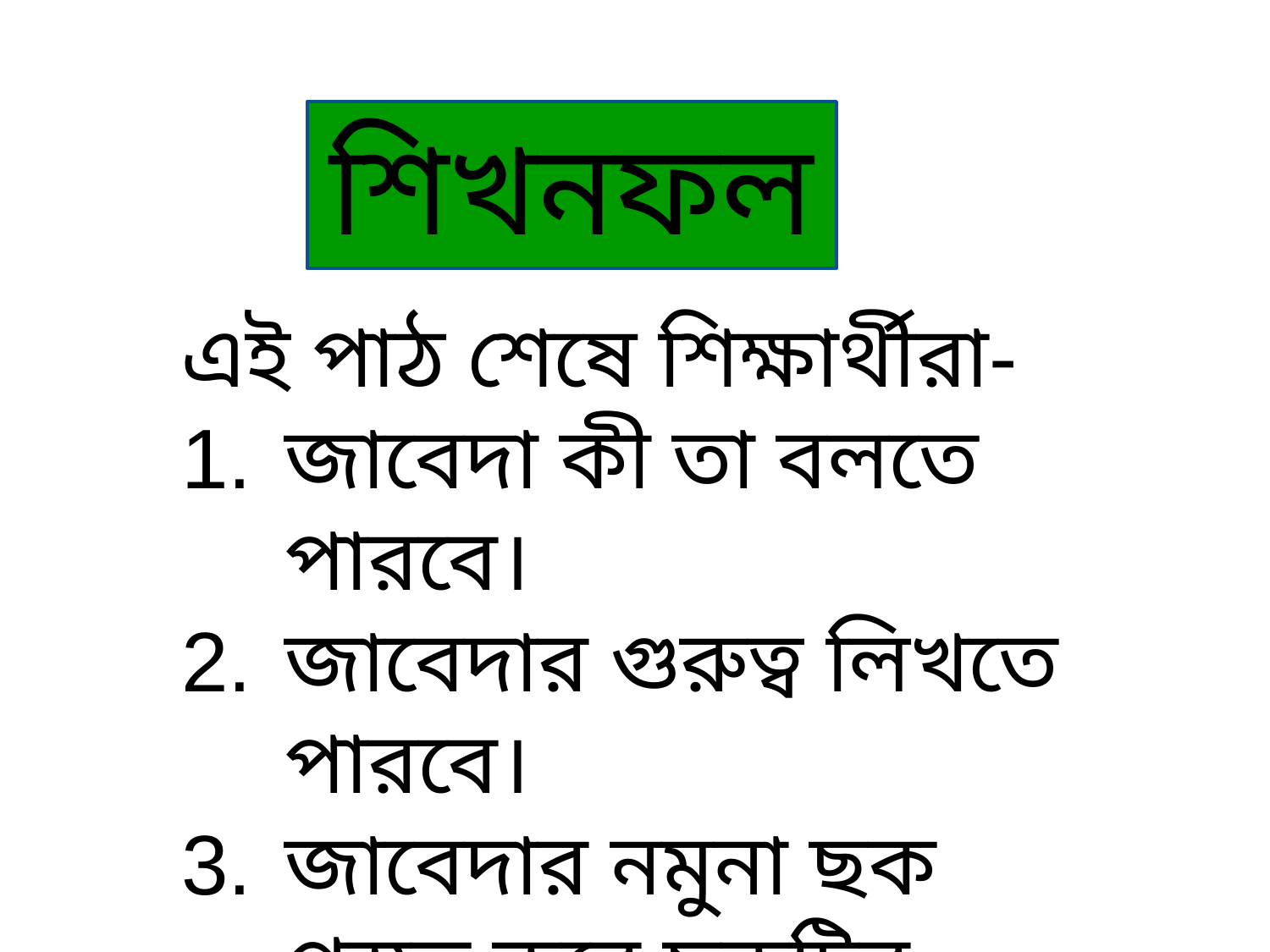

শিখনফল

#
এই পাঠ শেষে শিক্ষার্থীরা-
জাবেদা কী তা বলতে পারবে।
জাবেদার গুরুত্ব লিখতে পারবে।
জাবেদার নমুনা ছক প্রস্তুত করে ছকটির বৈশিষ্ট্য বলতে পারবে।